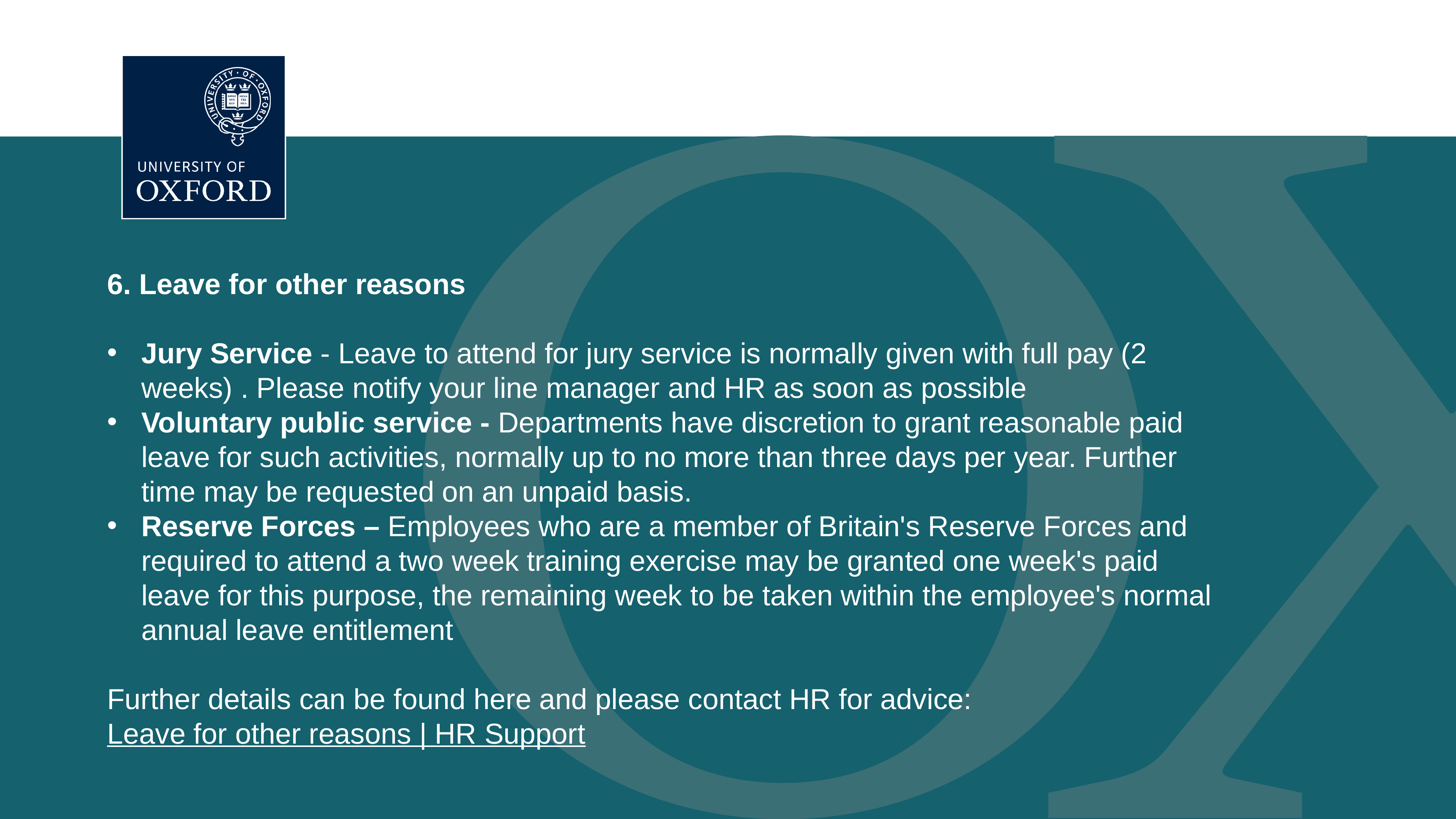

6. Leave for other reasons​
​
Jury Service - Leave to attend for jury service is normally given with full pay (2 weeks) . Please notify your line manager and HR as soon as possible​
Voluntary public service - Departments have discretion to grant reasonable paid leave for such activities, normally up to no more than three days per year. Further time may be requested on an unpaid basis.​
Reserve Forces – Employees who are a member of Britain's Reserve Forces and required to attend a two week training exercise may be granted one week's paid leave for this purpose, the remaining week to be taken within the employee's normal annual leave entitlement​
​
Further details can be found here and please contact HR for advice: Leave for other reasons | HR Support​